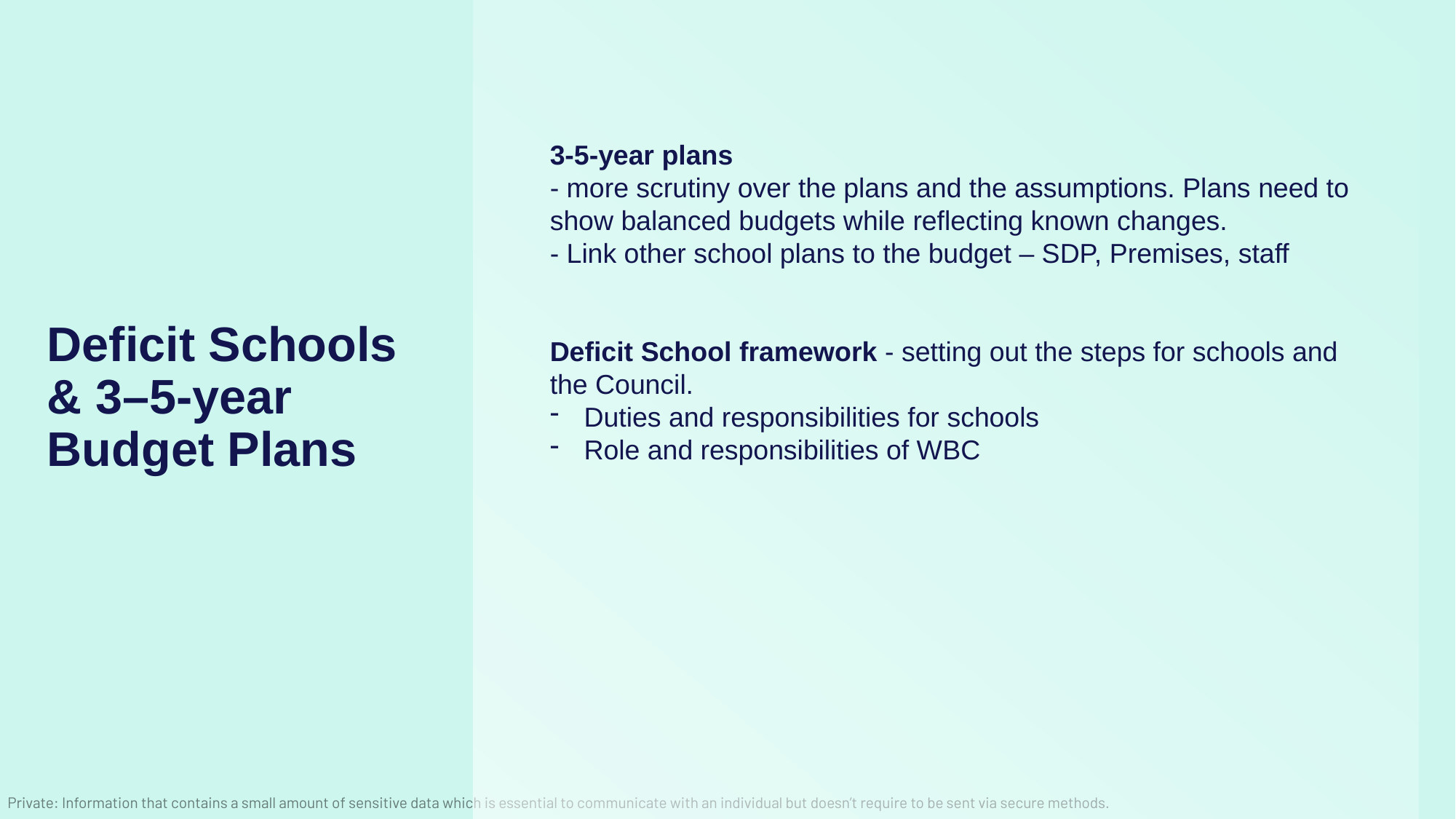

3-5-year plans
- more scrutiny over the plans and the assumptions. Plans need to show balanced budgets while reflecting known changes.
- Link other school plans to the budget – SDP, Premises, staff

Deficit School framework - setting out the steps for schools and the Council.
Duties and responsibilities for schools
Role and responsibilities of WBC

# Deficit Schools & 3–5-year Budget Plans